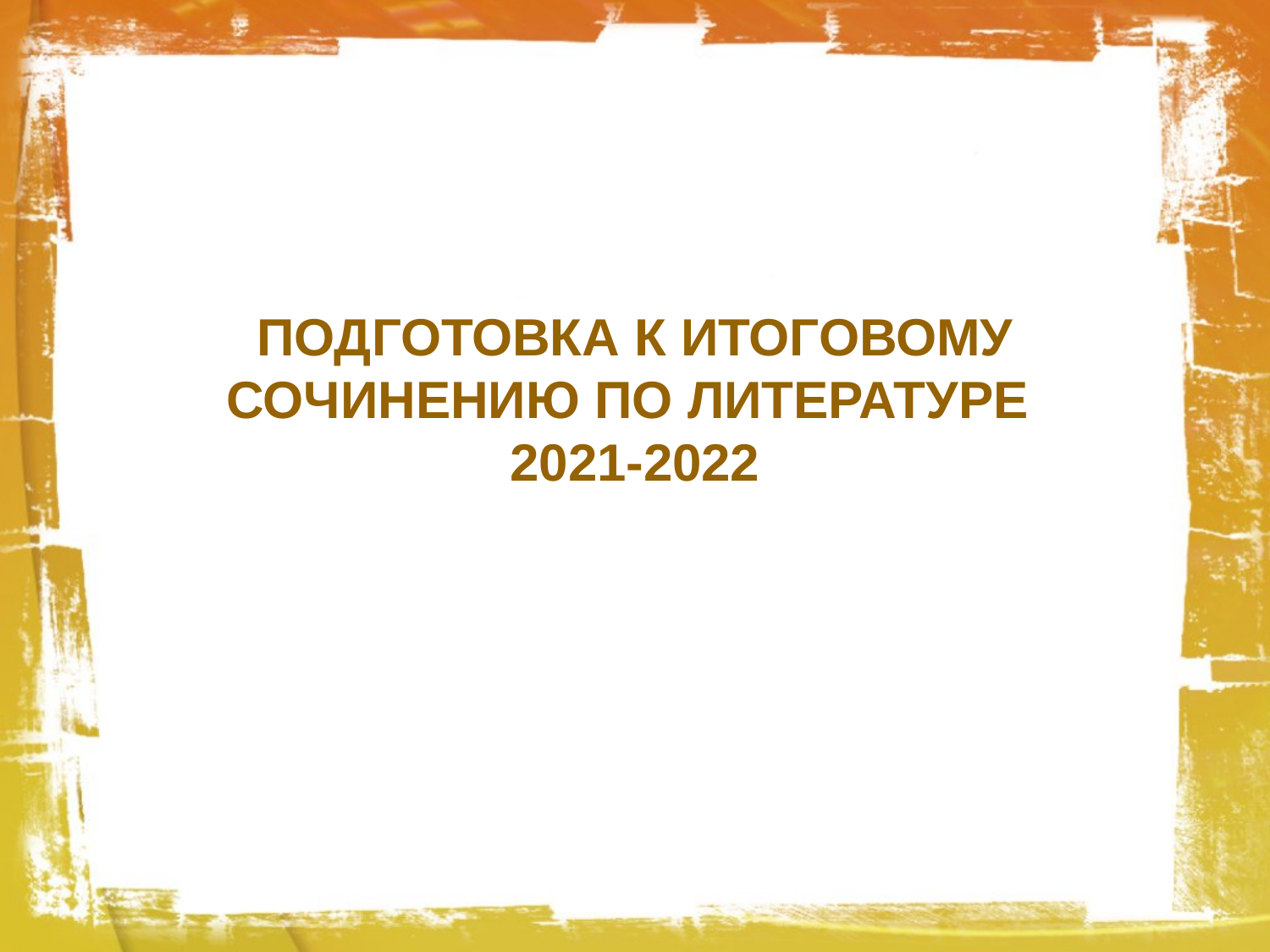

# Подготовка к итоговому сочинению по литературе 2021-2022